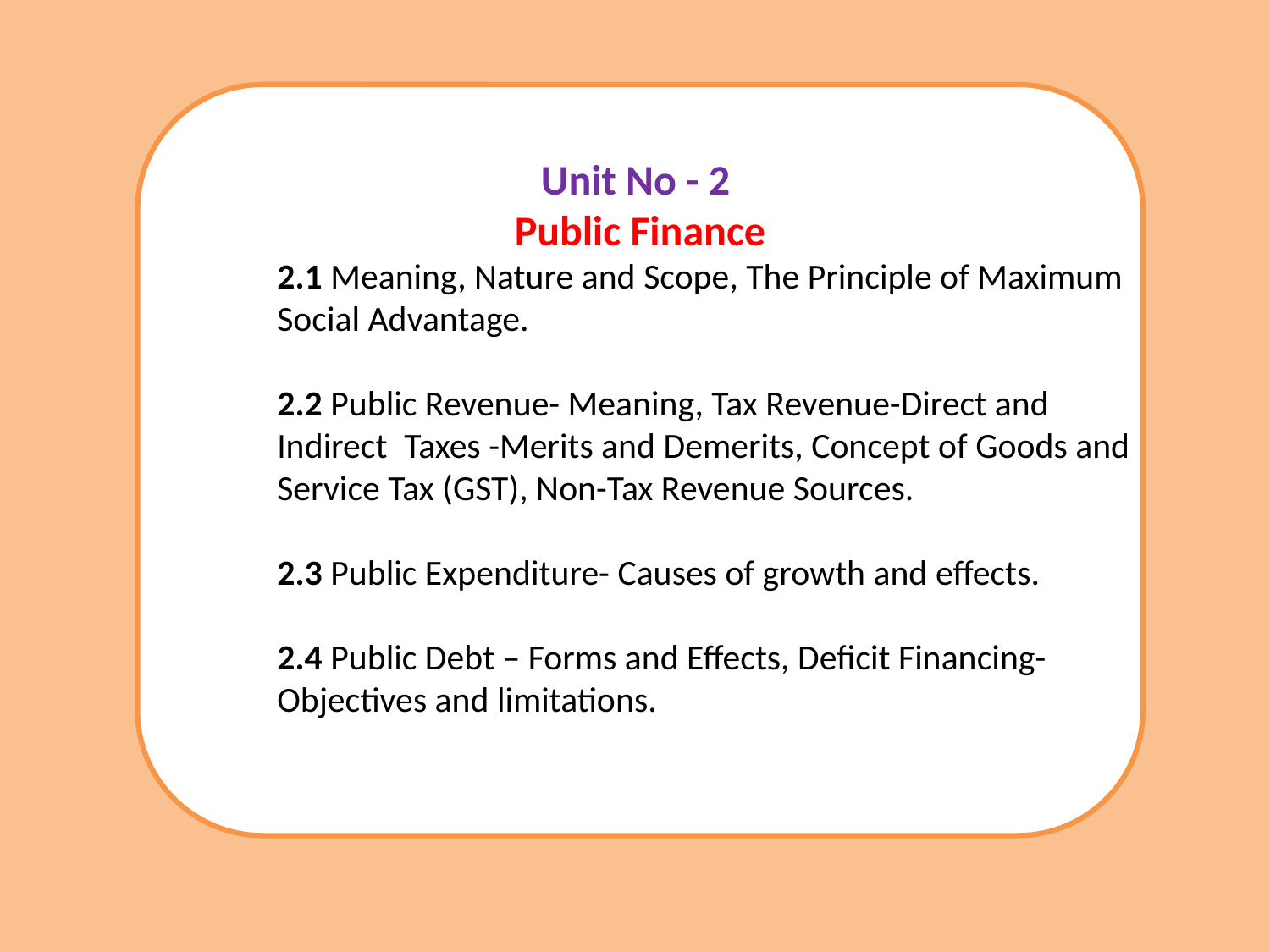

Unit No - 2
Public Finance
	2.1 Meaning, Nature and Scope, The Principle of Maximum 	Social Advantage.

	2.2 Public Revenue- Meaning, Tax Revenue-Direct and 	Indirect 	Taxes -Merits and Demerits, Concept of Goods and 	Service Tax (GST), Non-Tax Revenue Sources.

	2.3 Public Expenditure- Causes of growth and effects.

	2.4 Public Debt – Forms and Effects, Deficit Financing- 	Objectives and limitations.